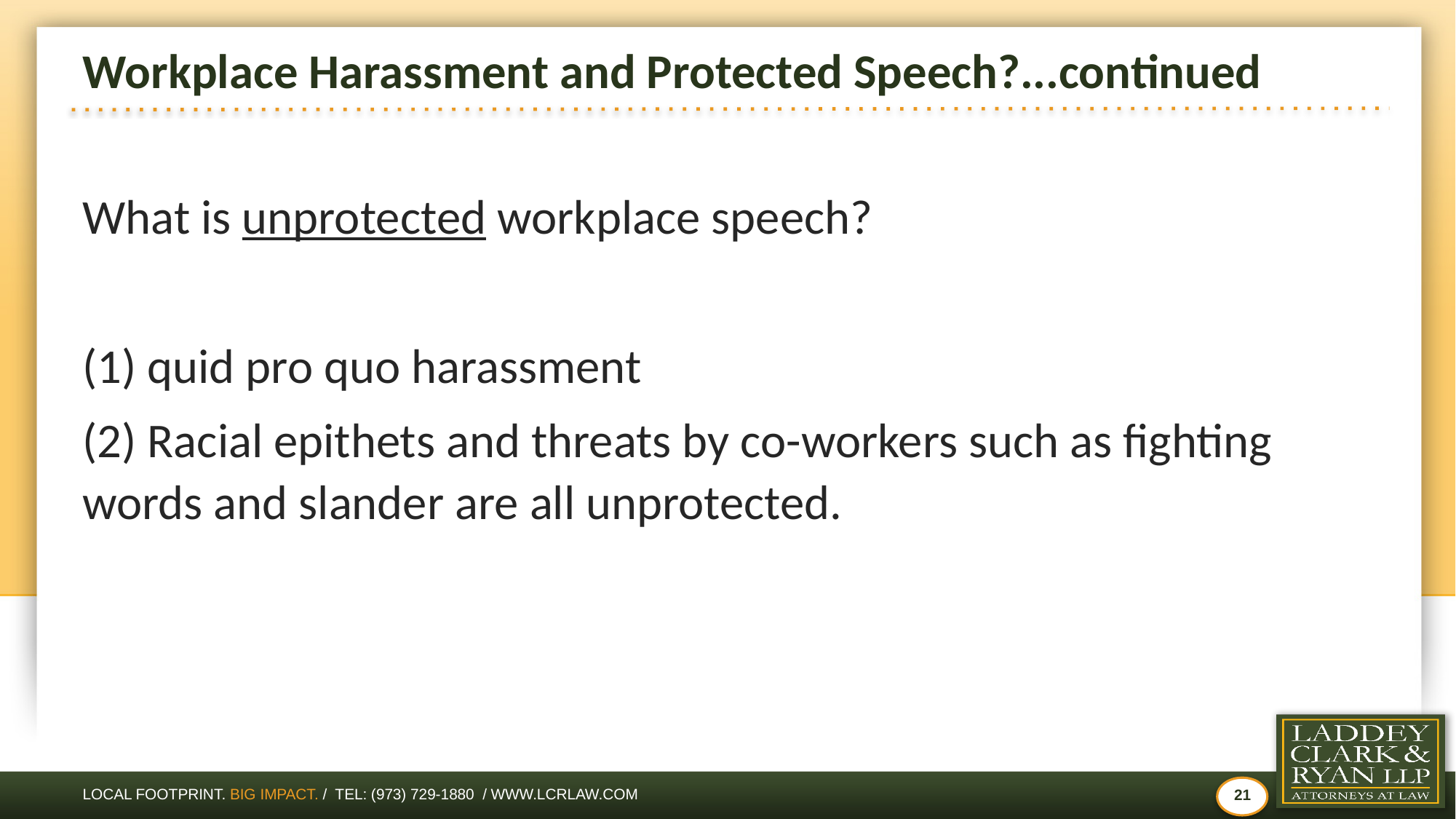

# Workplace Harassment and Protected Speech?...continued

What is unprotected workplace speech?

(1) quid pro quo harassment
(2) Racial epithets and threats by co-workers such as fighting words and slander are all unprotected.